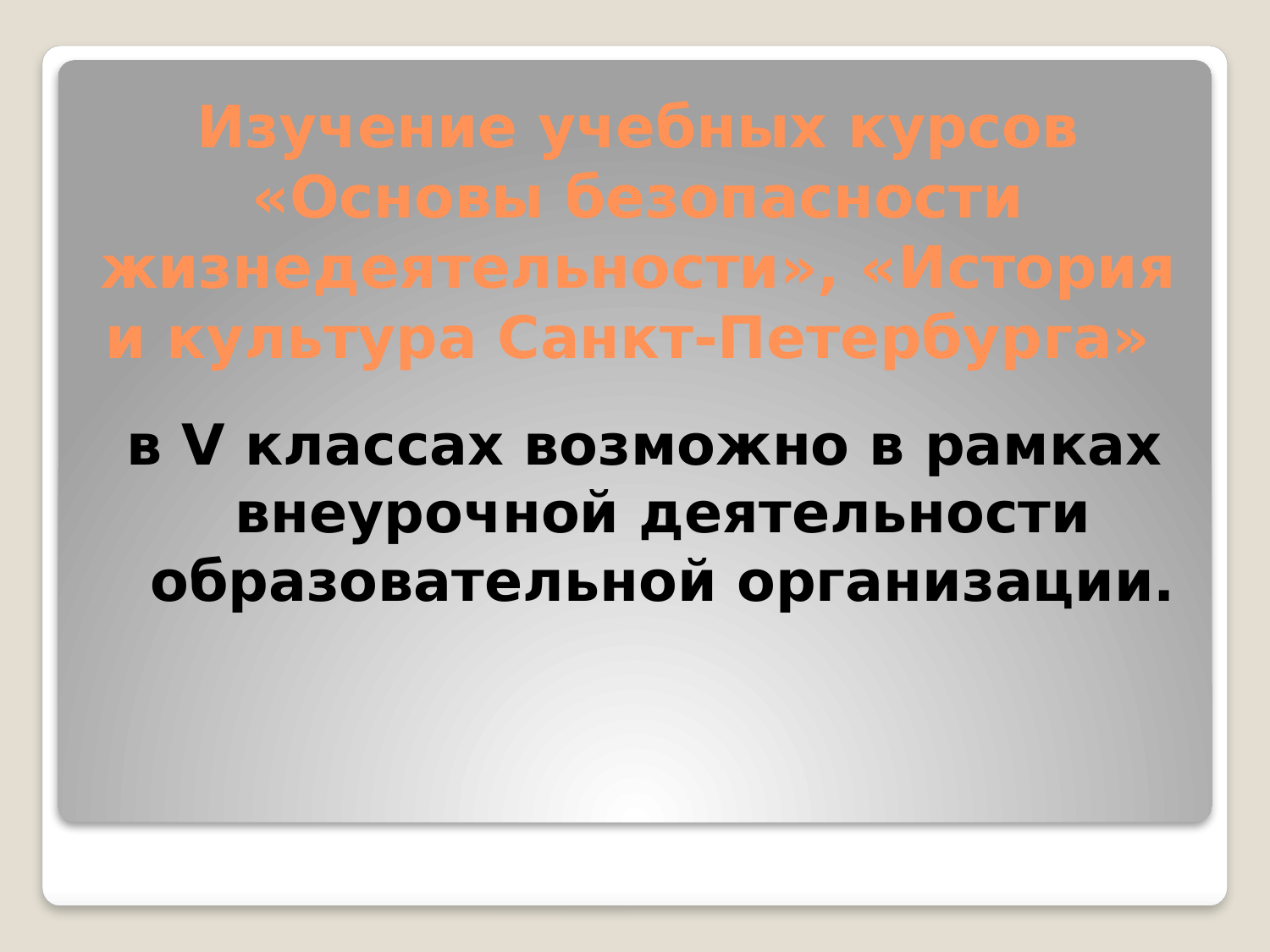

# Изучение учебных курсов «Основы безопасности жизнедеятельности», «История и культура Санкт-Петербурга»
в V классах возможно в рамках внеурочной деятельности образовательной организации.